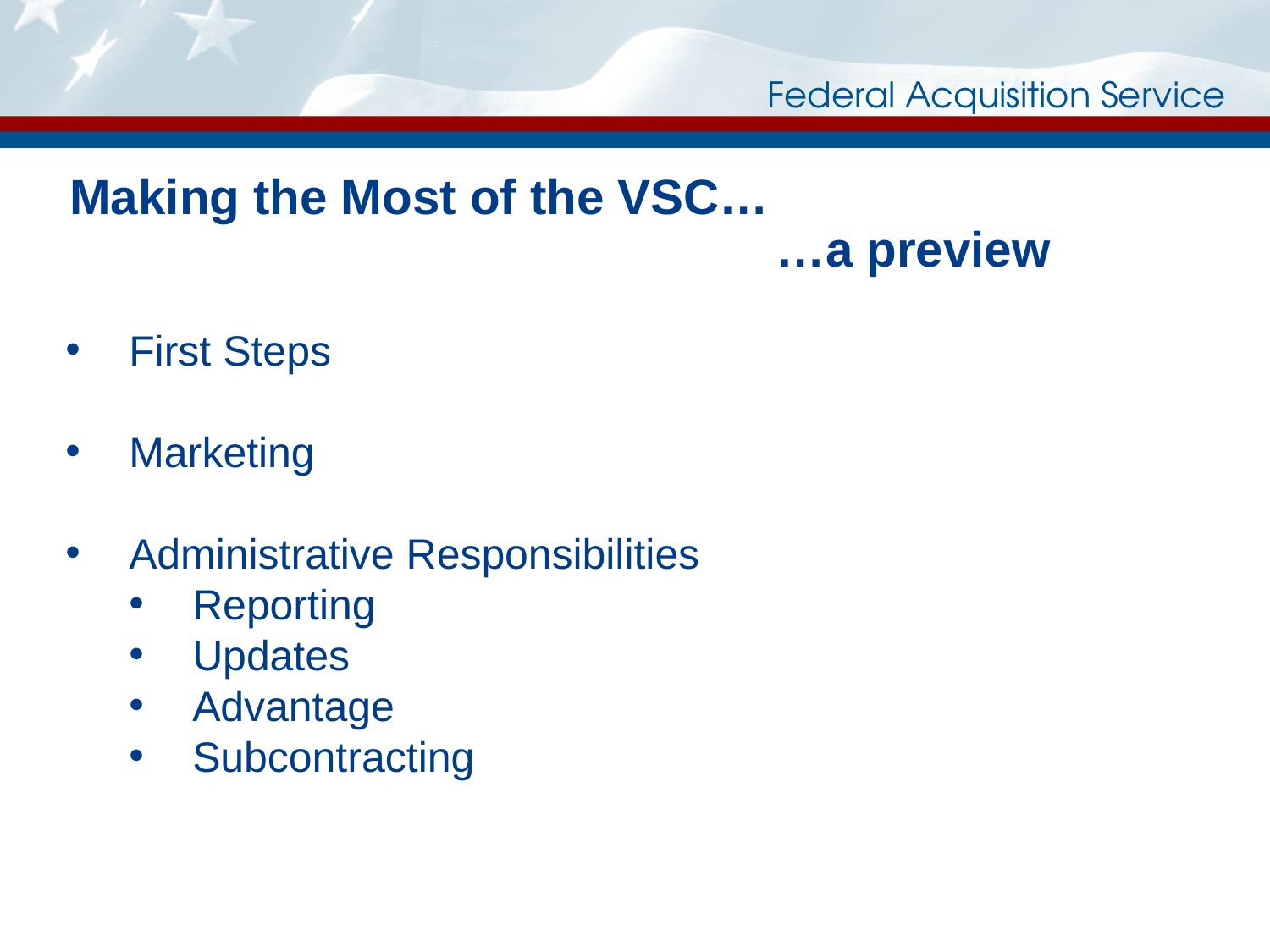

Making the Most of the VSC…
…a preview
First Steps

Marketing

Administrative Responsibilities
Reporting
Updates
Advantage
Subcontracting